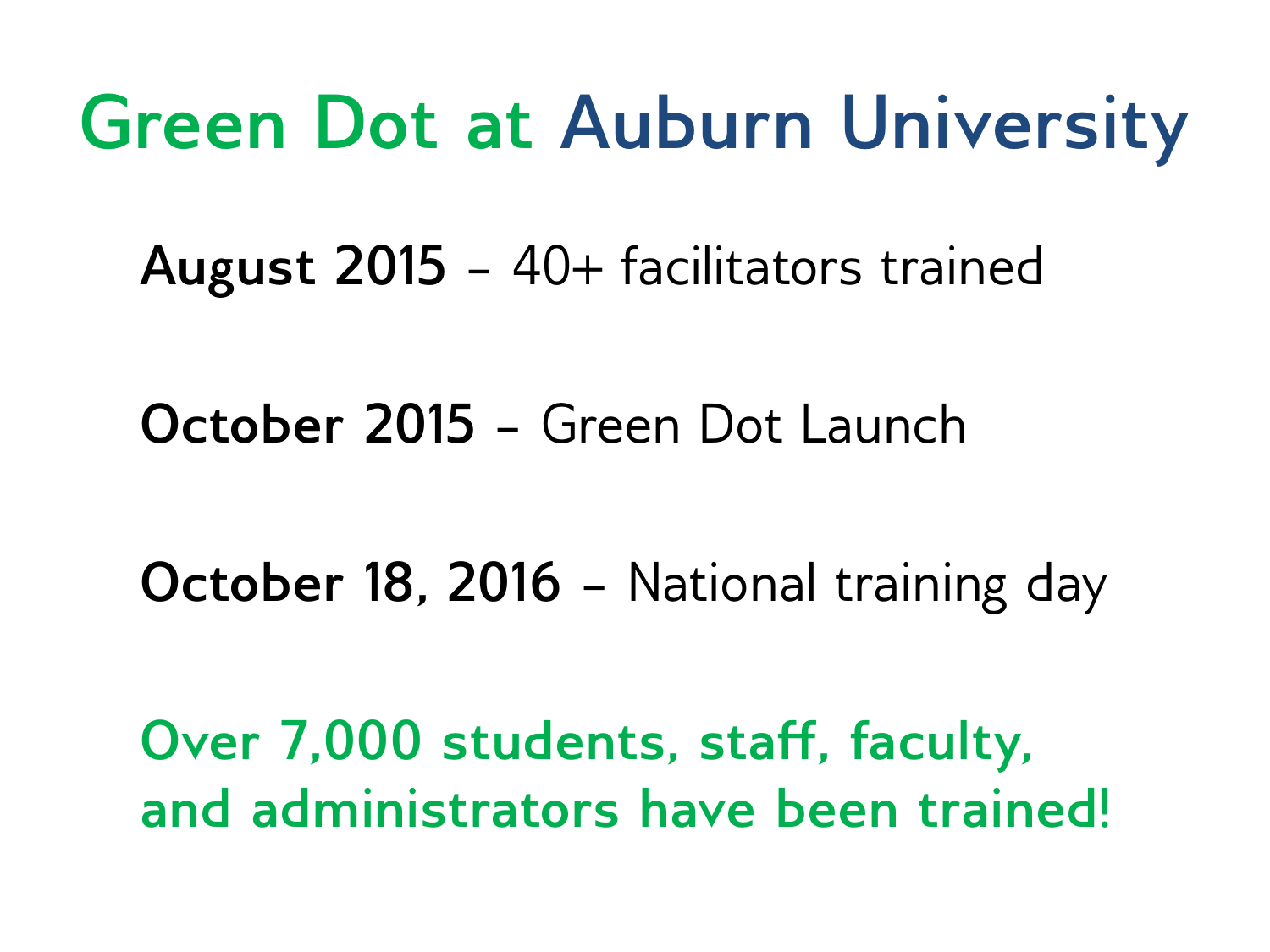

# Green Dot at Auburn University
August 2015 – 40+ facilitators trained

October 2015 – Green Dot Launch

October 18, 2016 – National training day

Over 7,000 students, staff, faculty, and administrators have been trained!